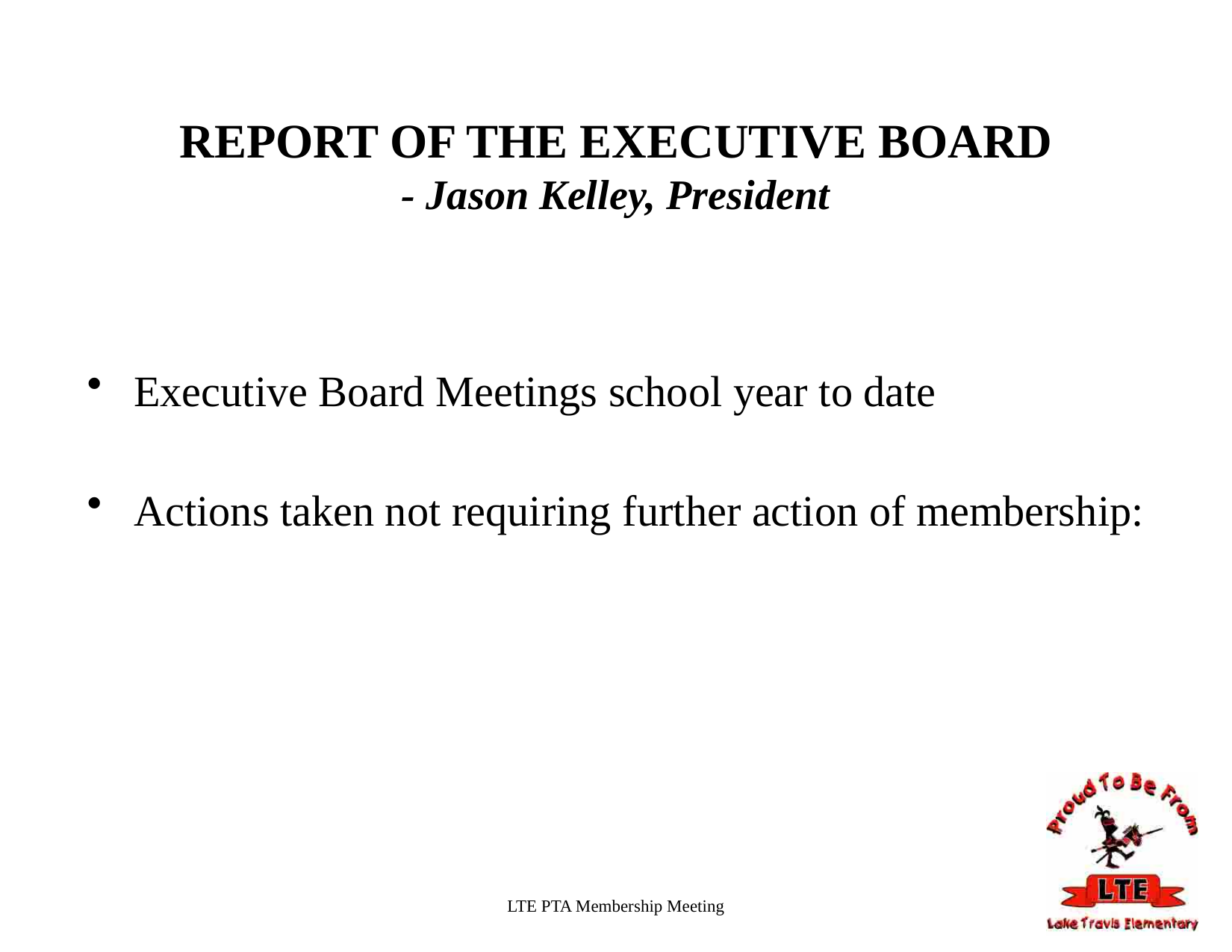

# REPORT OF THE EXECUTIVE BOARD - Jason Kelley, President

Executive Board Meetings school year to date

Actions taken not requiring further action of membership:

LTE PTA Membership Meeting